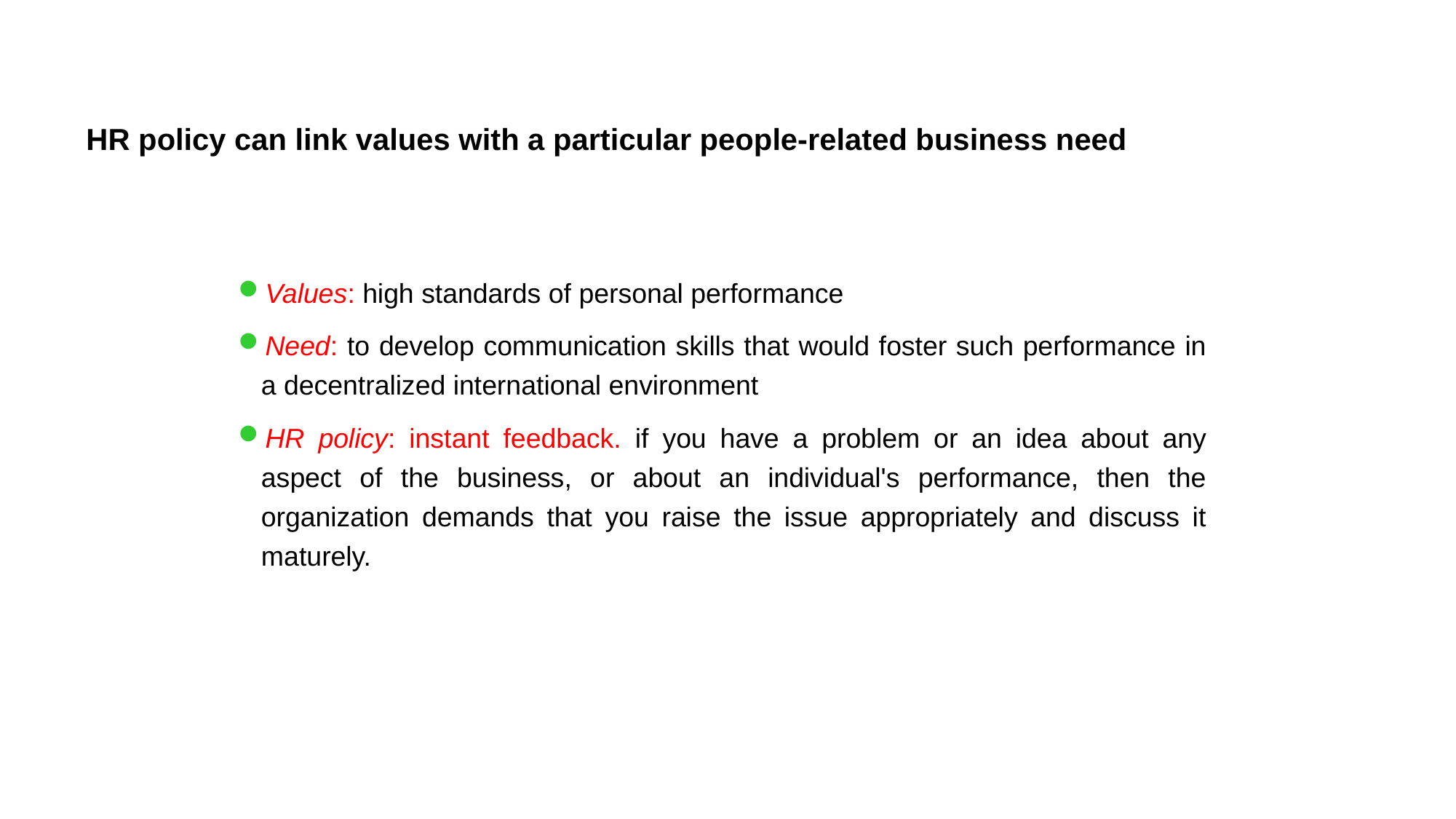

HR policy can link values with a particular people-related business need
Values: high standards of personal performance
Need: to develop communication skills that would foster such performance in a decentralized international environment
HR policy: instant feedback. if you have a problem or an idea about any aspect of the business, or about an individual's performance, then the organization demands that you raise the issue appropriately and discuss it maturely.